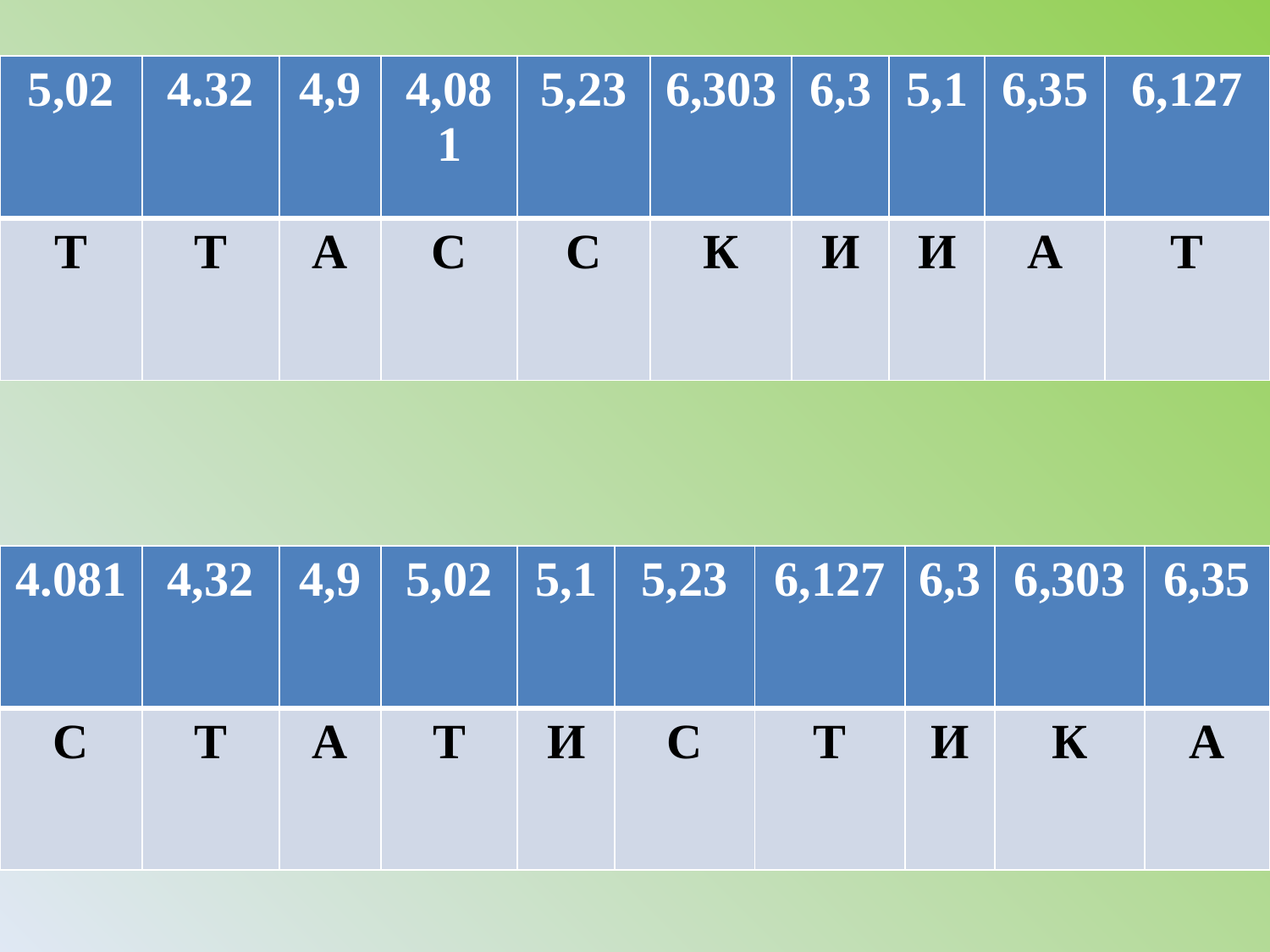

| 5,02 | 4.32 | 4,9 | 4,081 | 5,23 | 6,303 | 6,3 | 5,1 | 6,35 | 6,127 |
| --- | --- | --- | --- | --- | --- | --- | --- | --- | --- |
| Т | Т | А | С | С | К | И | И | А | Т |
| 4.081 | 4,32 | 4,9 | 5,02 | 5,1 | 5,23 | 6,127 | 6,3 | 6,303 | 6,35 |
| --- | --- | --- | --- | --- | --- | --- | --- | --- | --- |
| С | Т | А | Т | И | С | Т | И | К | А |